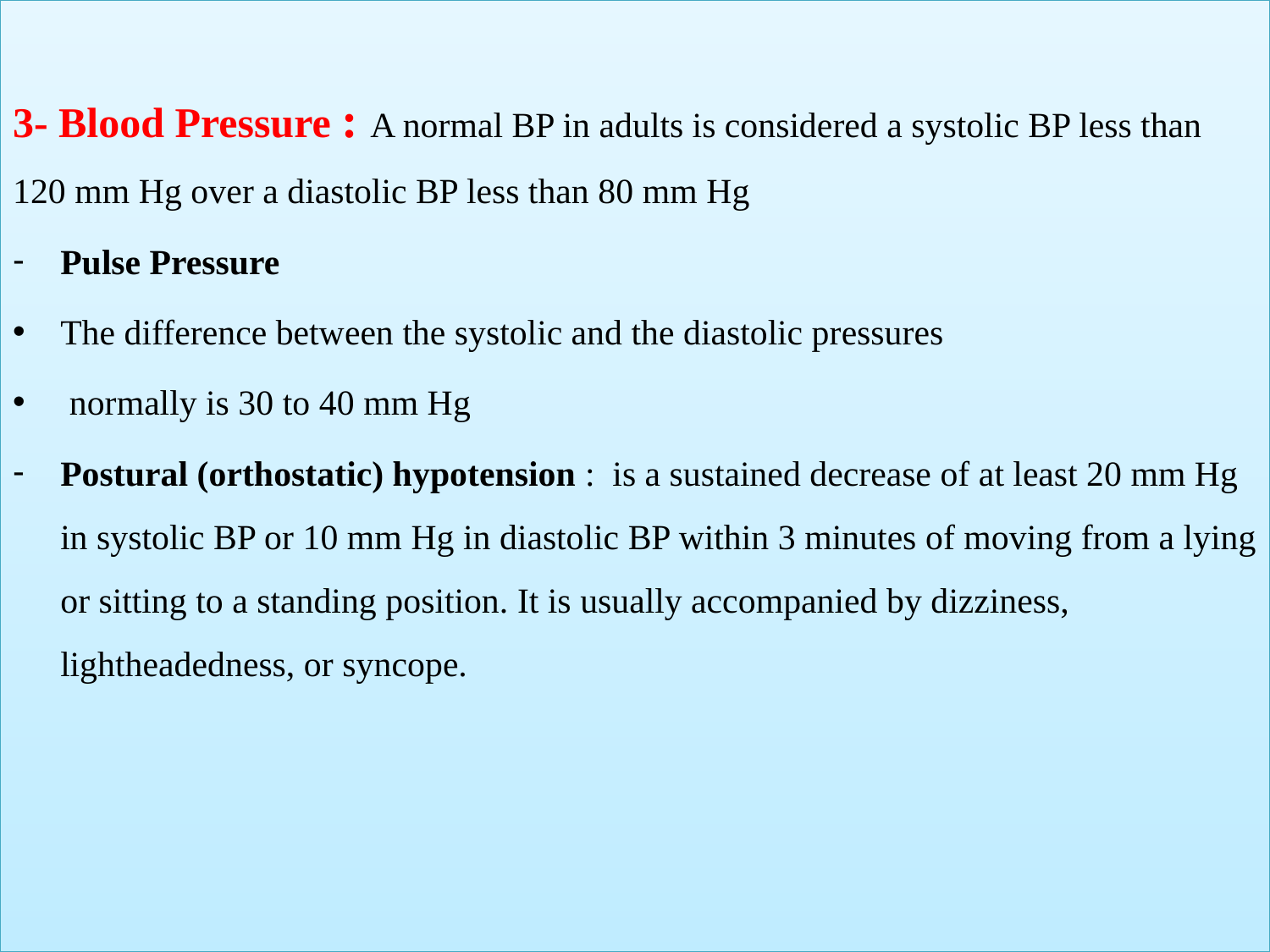

3- Blood Pressure : A normal BP in adults is considered a systolic BP less than 120 mm Hg over a diastolic BP less than 80 mm Hg
Pulse Pressure
The difference between the systolic and the diastolic pressures
 normally is 30 to 40 mm Hg
Postural (orthostatic) hypotension :  is a sustained decrease of at least 20 mm Hg in systolic BP or 10 mm Hg in diastolic BP within 3 minutes of moving from a lying or sitting to a standing position. It is usually accompanied by dizziness, lightheadedness, or syncope.